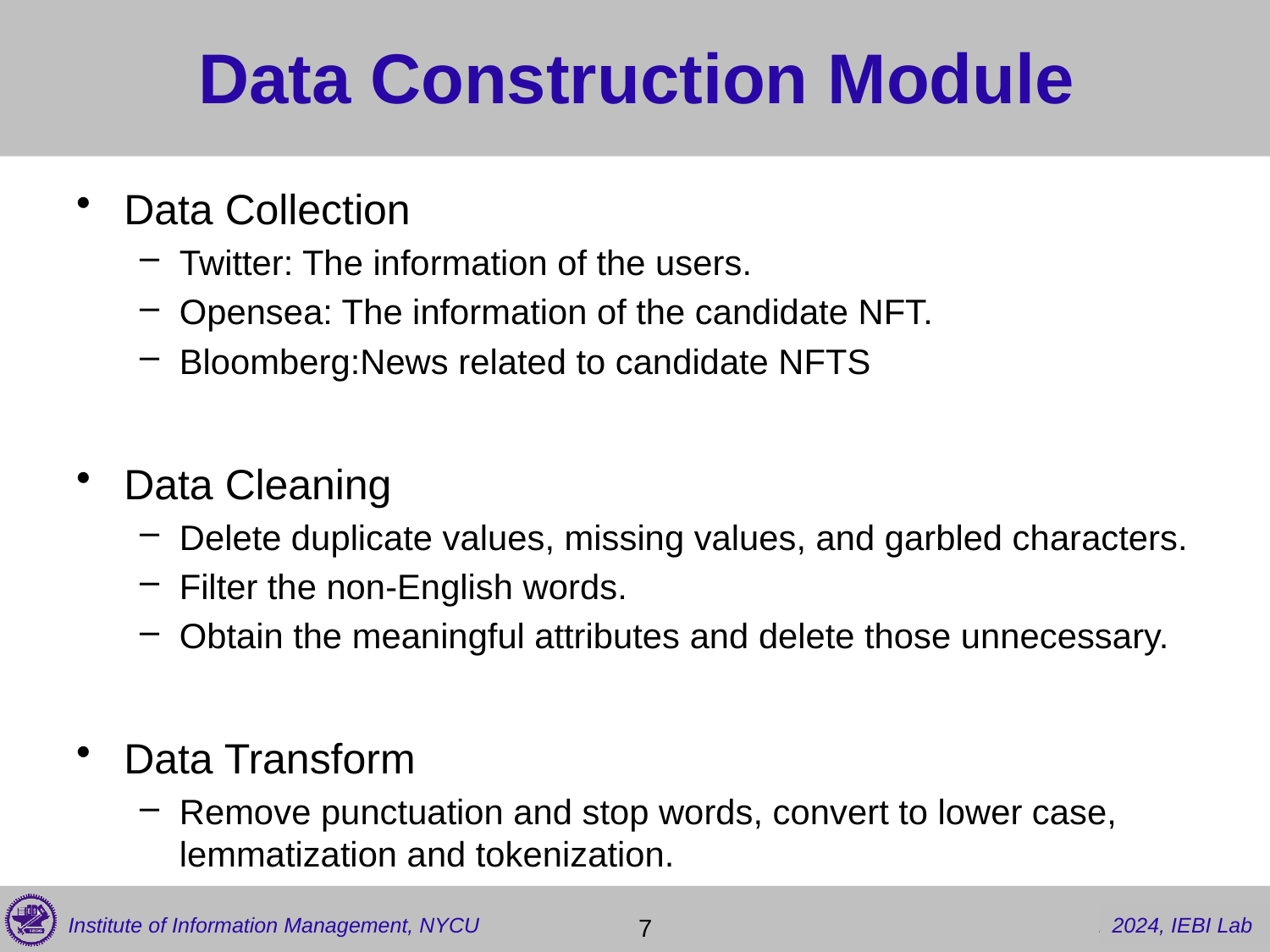

# Data Construction Module
Data Collection
Twitter: The information of the users.
Opensea: The information of the candidate NFT.
Bloomberg:News related to candidate NFTS

Data Cleaning
Delete duplicate values, missing values, and garbled characters.
Filter the non-English words.
Obtain the meaningful attributes and delete those unnecessary.

Data Transform
Remove punctuation and stop words, convert to lower case, lemmatization and tokenization.
   7